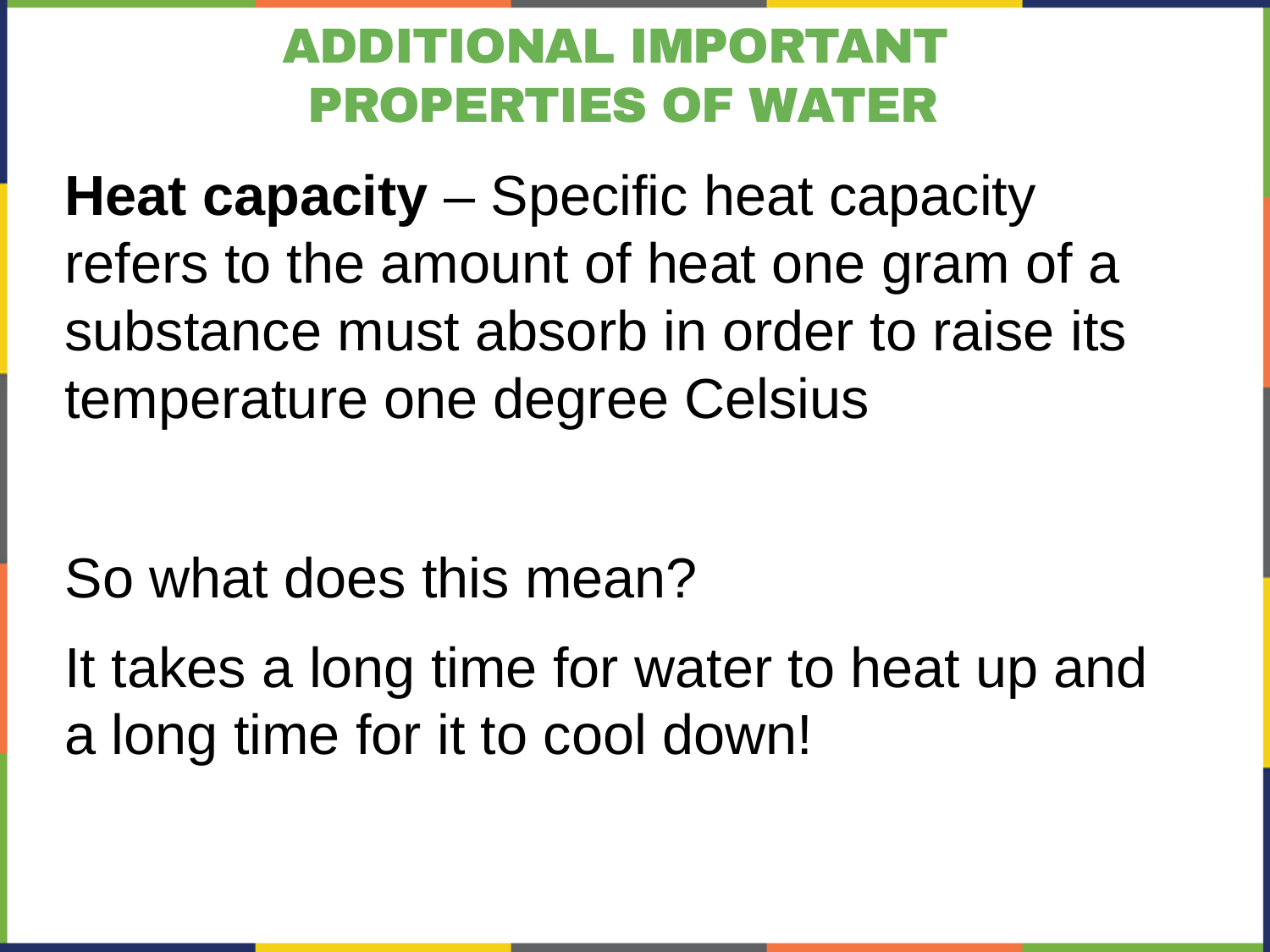

# Additional important properties of water
Heat capacity – Specific heat capacity refers to the amount of heat one gram of a substance must absorb in order to raise its temperature one degree Celsius

So what does this mean?
It takes a long time for water to heat up and a long time for it to cool down!